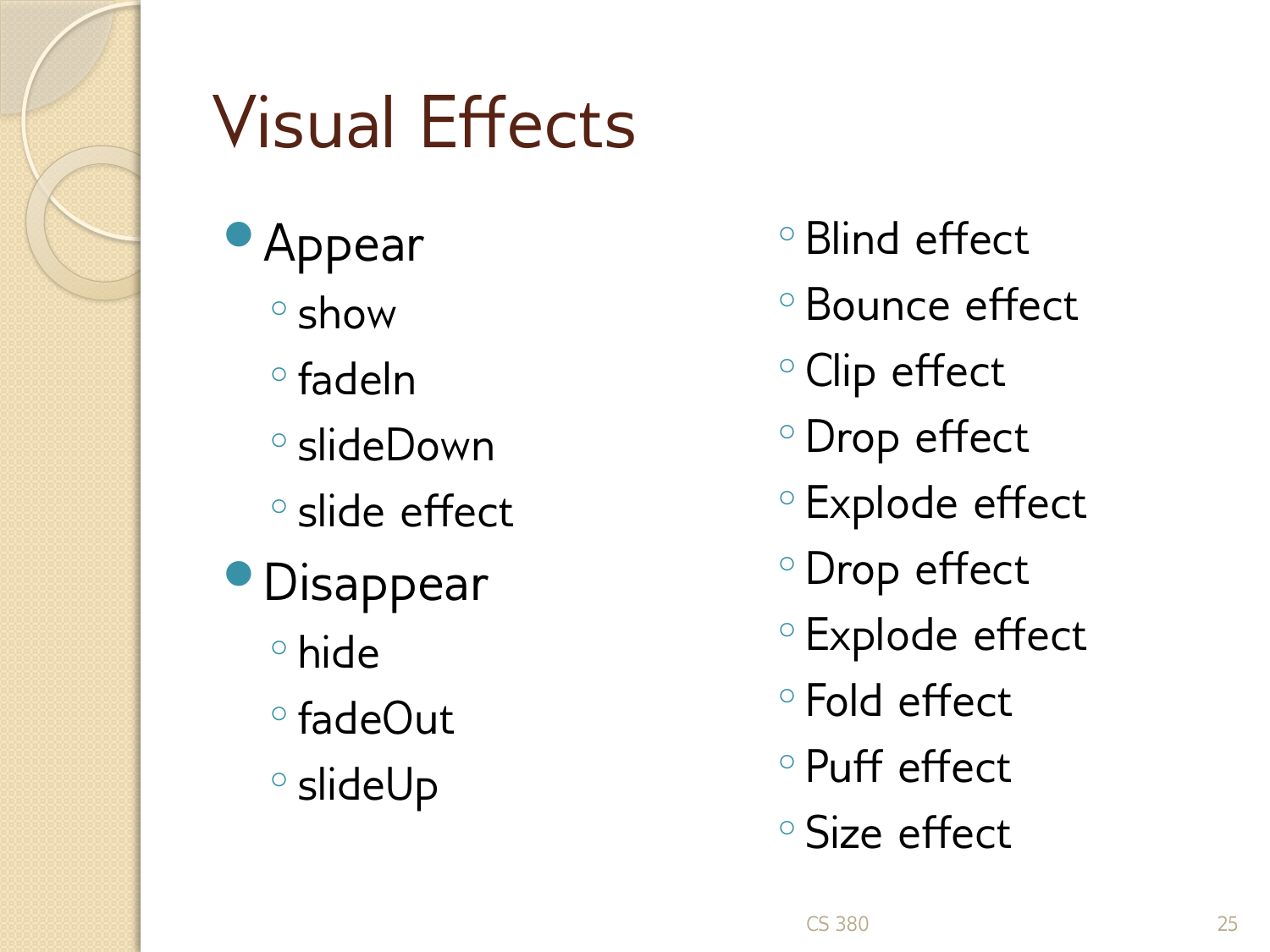

# Visual Effects
Appear
show
fadeIn
slideDown
slide effect
Disappear
hide
fadeOut
slideUp
Blind effect
Bounce effect
Clip effect
Drop effect
Explode effect
Drop effect
Explode effect
Fold effect
Puff effect
Size effect
CS 380
25